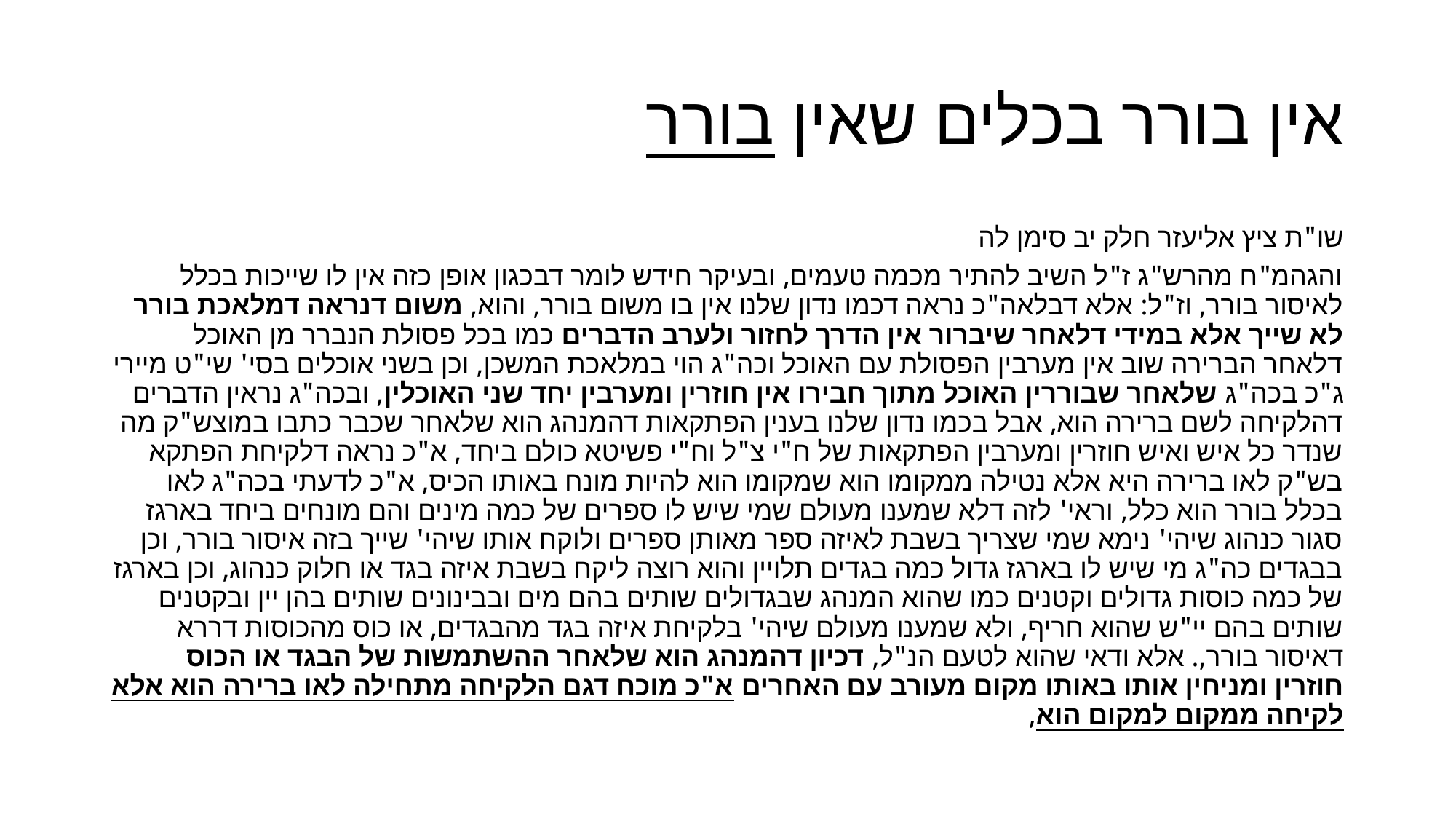

# אין בורר בכלים שאין בורר
שו"ת ציץ אליעזר חלק יב סימן לה
והגהמ"ח מהרש"ג ז"ל השיב להתיר מכמה טעמים, ובעיקר חידש לומר דבכגון אופן כזה אין לו שייכות בכלל לאיסור בורר, וז"ל: אלא דבלאה"כ נראה דכמו נדון שלנו אין בו משום בורר, והוא, משום דנראה דמלאכת בורר לא שייך אלא במידי דלאחר שיברור אין הדרך לחזור ולערב הדברים כמו בכל פסולת הנברר מן האוכל דלאחר הברירה שוב אין מערבין הפסולת עם האוכל וכה"ג הוי במלאכת המשכן, וכן בשני אוכלים בסי' שי"ט מיירי ג"כ בכה"ג שלאחר שבוררין האוכל מתוך חבירו אין חוזרין ומערבין יחד שני האוכלין, ובכה"ג נראין הדברים דהלקיחה לשם ברירה הוא, אבל בכמו נדון שלנו בענין הפתקאות דהמנהג הוא שלאחר שכבר כתבו במוצש"ק מה שנדר כל איש ואיש חוזרין ומערבין הפתקאות של ח"י צ"ל וח"י פשיטא כולם ביחד, א"כ נראה דלקיחת הפתקא בש"ק לאו ברירה היא אלא נטילה ממקומו הוא שמקומו הוא להיות מונח באותו הכיס, א"כ לדעתי בכה"ג לאו בכלל בורר הוא כלל, וראי' לזה דלא שמענו מעולם שמי שיש לו ספרים של כמה מינים והם מונחים ביחד בארגז סגור כנהוג שיהי' נימא שמי שצריך בשבת לאיזה ספר מאותן ספרים ולוקח אותו שיהי' שייך בזה איסור בורר, וכן בבגדים כה"ג מי שיש לו בארגז גדול כמה בגדים תלויין והוא רוצה ליקח בשבת איזה בגד או חלוק כנהוג, וכן בארגז של כמה כוסות גדולים וקטנים כמו שהוא המנהג שבגדולים שותים בהם מים ובבינונים שותים בהן יין ובקטנים שותים בהם יי"ש שהוא חריף, ולא שמענו מעולם שיהי' בלקיחת איזה בגד מהבגדים, או כוס מהכוסות דררא דאיסור בורר,. אלא ודאי שהוא לטעם הנ"ל, דכיון דהמנהג הוא שלאחר ההשתמשות של הבגד או הכוס חוזרין ומניחין אותו באותו מקום מעורב עם האחרים א"כ מוכח דגם הלקיחה מתחילה לאו ברירה הוא אלא לקיחה ממקום למקום הוא,